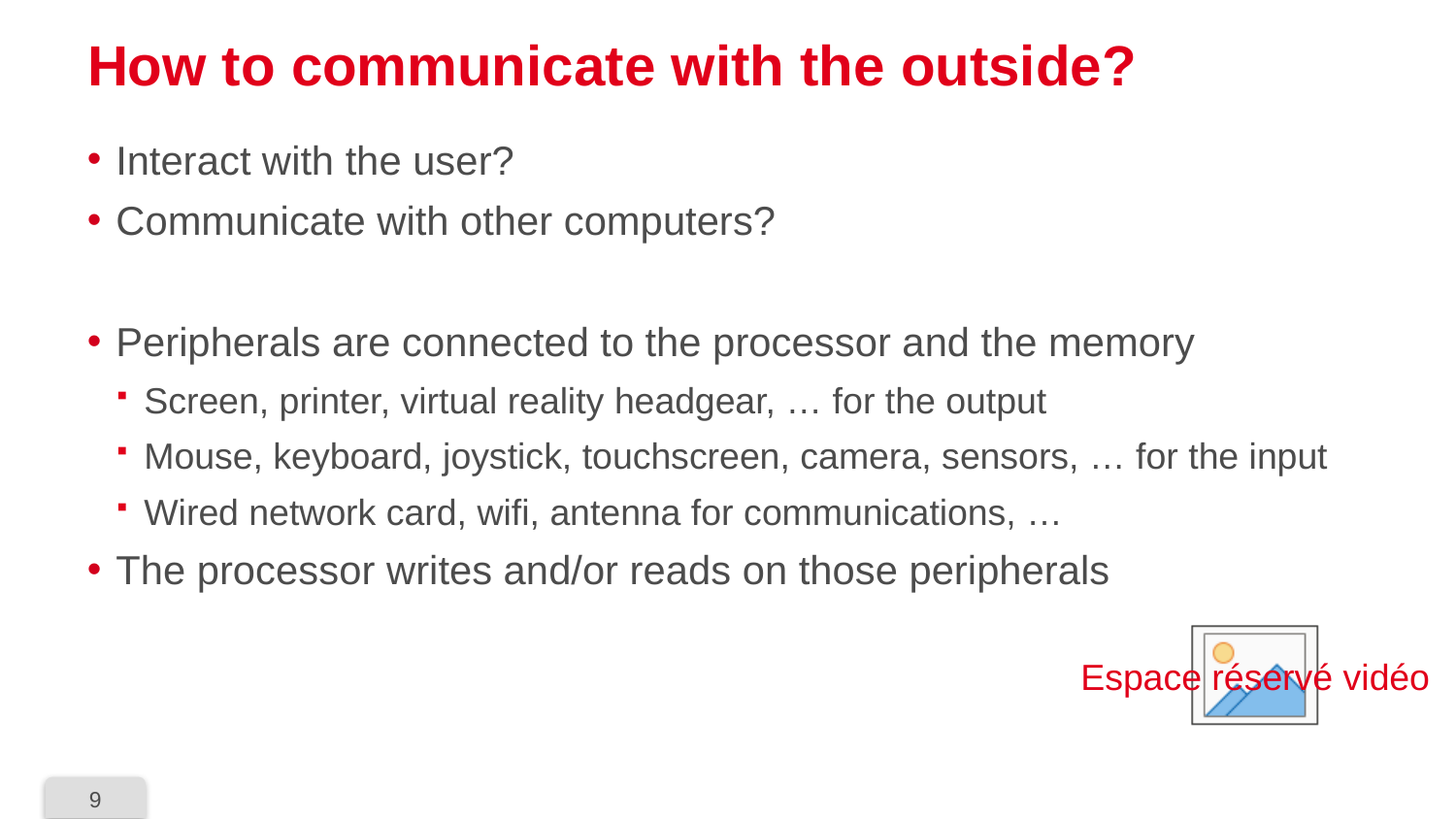

# How to communicate with the outside?
Interact with the user?
Communicate with other computers?

Peripherals are connected to the processor and the memory
Screen, printer, virtual reality headgear, … for the output
Mouse, keyboard, joystick, touchscreen, camera, sensors, … for the input
Wired network card, wifi, antenna for communications, …
The processor writes and/or reads on those peripherals